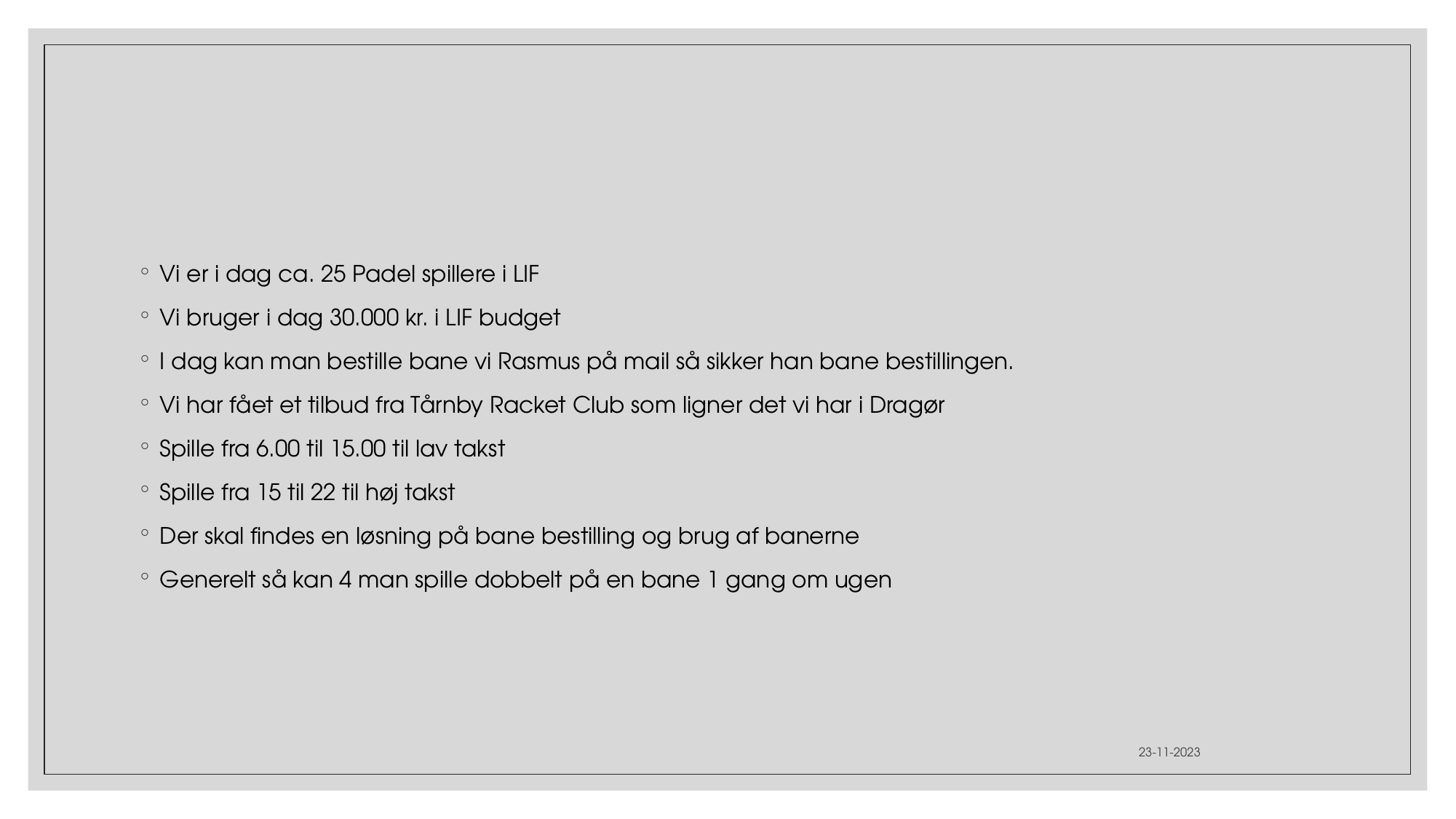

#
Vi er i dag ca. 25 Padel spillere i LIF
Vi bruger i dag 30.000 kr. i LIF budget
I dag kan man bestille bane vi Rasmus på mail så sikker han bane bestillingen.
Vi har fået et tilbud fra Tårnby Racket Club som ligner det vi har i Dragør
Spille fra 6.00 til 15.00 til lav takst
Spille fra 15 til 22 til høj takst
Der skal findes en løsning på bane bestilling og brug af banerne
Generelt så kan 4 man spille dobbelt på en bane 1 gang om ugen
23-11-2023